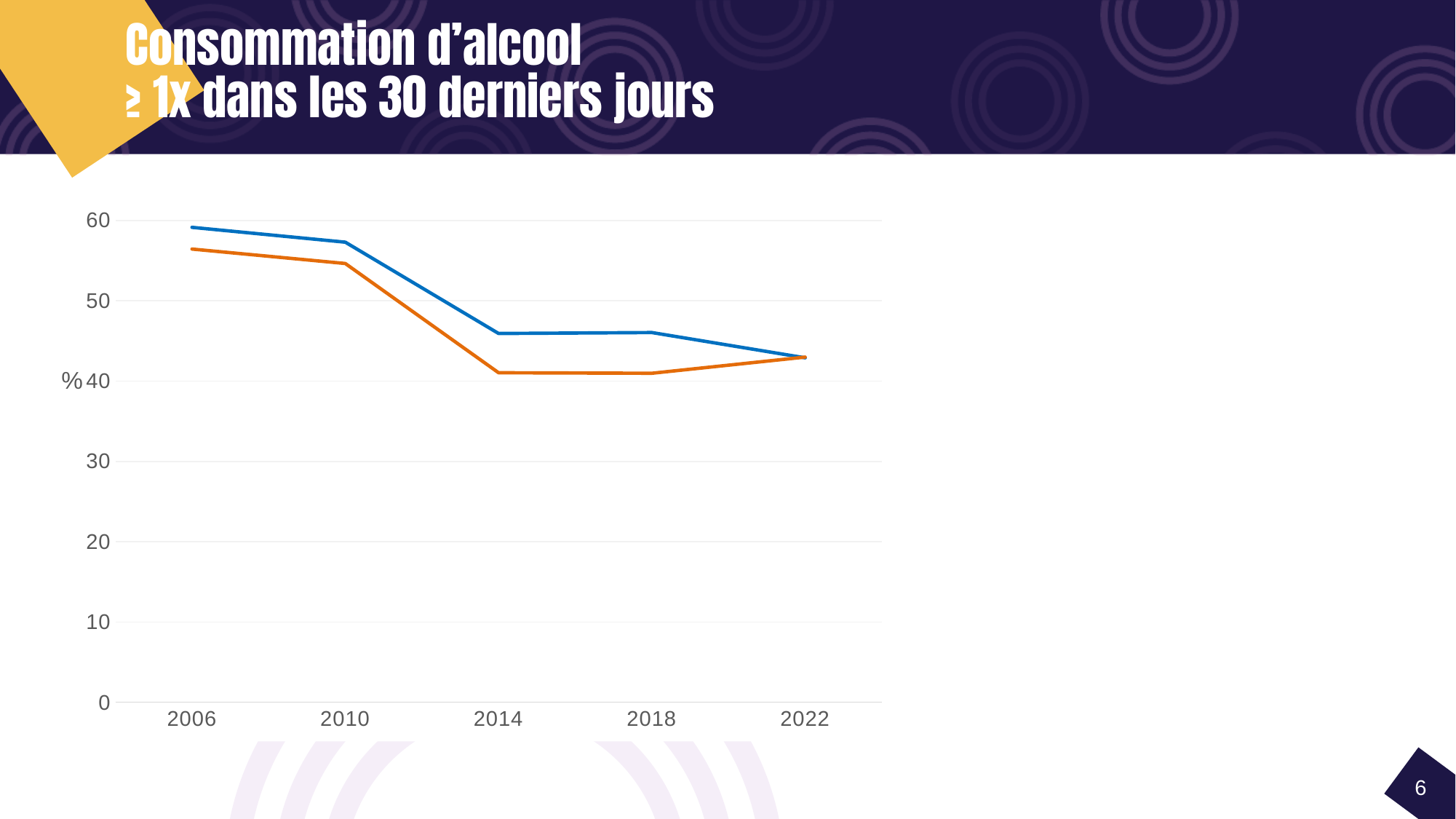

# Consommation d’alcool ≥ 1x dans les 30 derniers jours

### Chart

| Category |  |  |  |  |  |  |
|---|---|---|---|---|---|---|
| 2006 | 12.330316742081449 | 28.873917228103945 | 59.13853317811408 | 6.155632984901278 | 24.200913242009133 | 56.438026474127554 |
| 2010 | 13.456790123456791 | 28.71467639015497 | 57.2961373390558 | 5.990220048899755 | 23.021582733812952 | 54.64025026068822 |
| 2014 | 7.050528789659224 | 16.683316683316683 | 45.92511013215859 | 3.8857142857142852 | 10.936051899907321 | 41.037204058624575 |
| 2018 | 5.677655677655678 | 15.512708150744961 | 46.0446247464503 | 2.742230347349177 | 11.647972389991372 | 40.9714889123548 |
| 2022 | 7.253269916765754 | 19.078947368421055 | 42.89245982694685 | 3.731343283582089 | 14.880952380952381 | 42.98850574712644 |